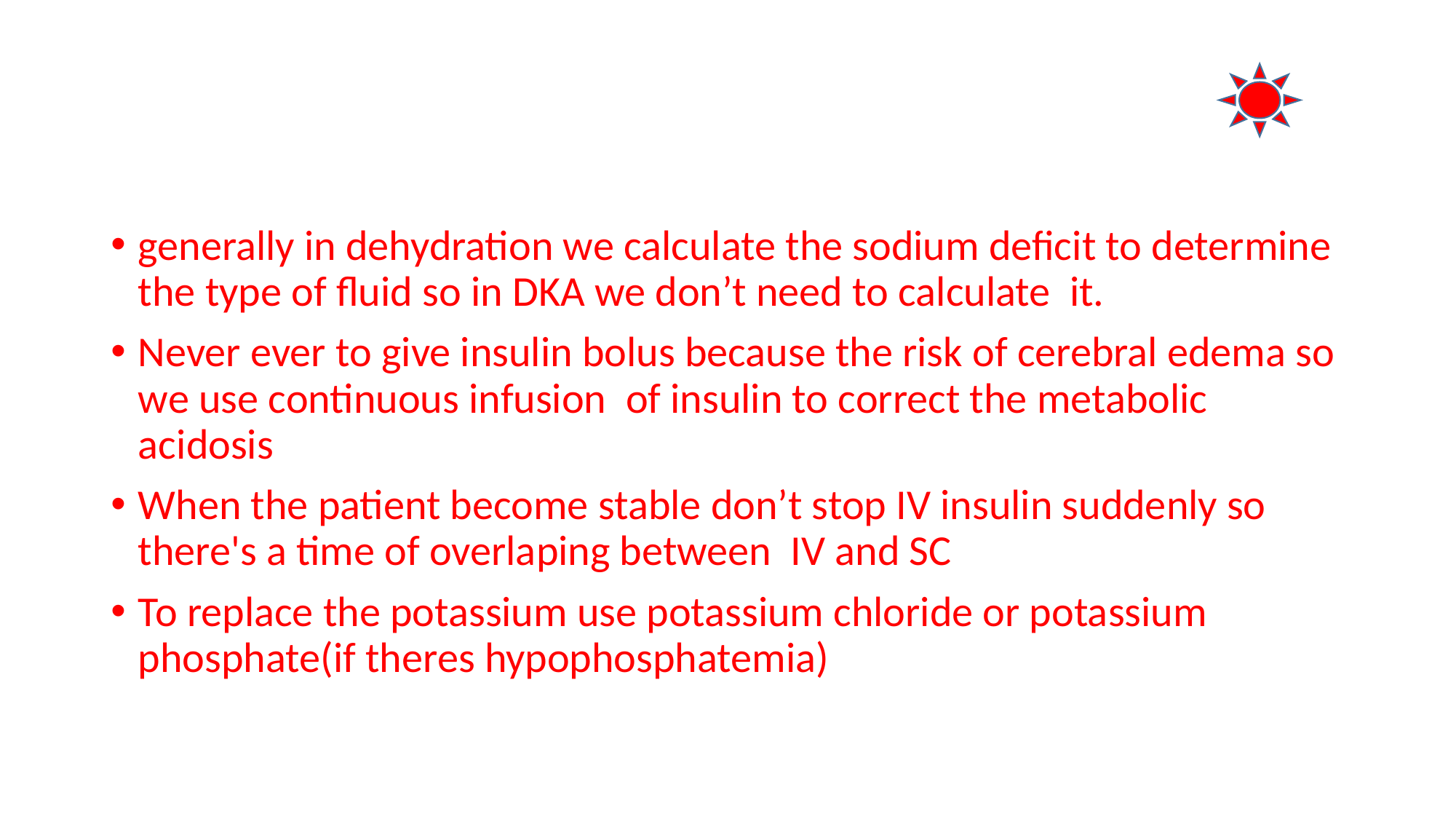

#

generally in dehydration we calculate the sodium deficit to determine the type of fluid so in DKA we don’t need to calculate  it.
Never ever to give insulin bolus because the risk of cerebral edema so we use continuous infusion  of insulin to correct the metabolic acidosis
When the patient become stable don’t stop IV insulin suddenly so there's a time of overlaping between  IV and SC
To replace the potassium use potassium chloride or potassium phosphate(if theres hypophosphatemia)